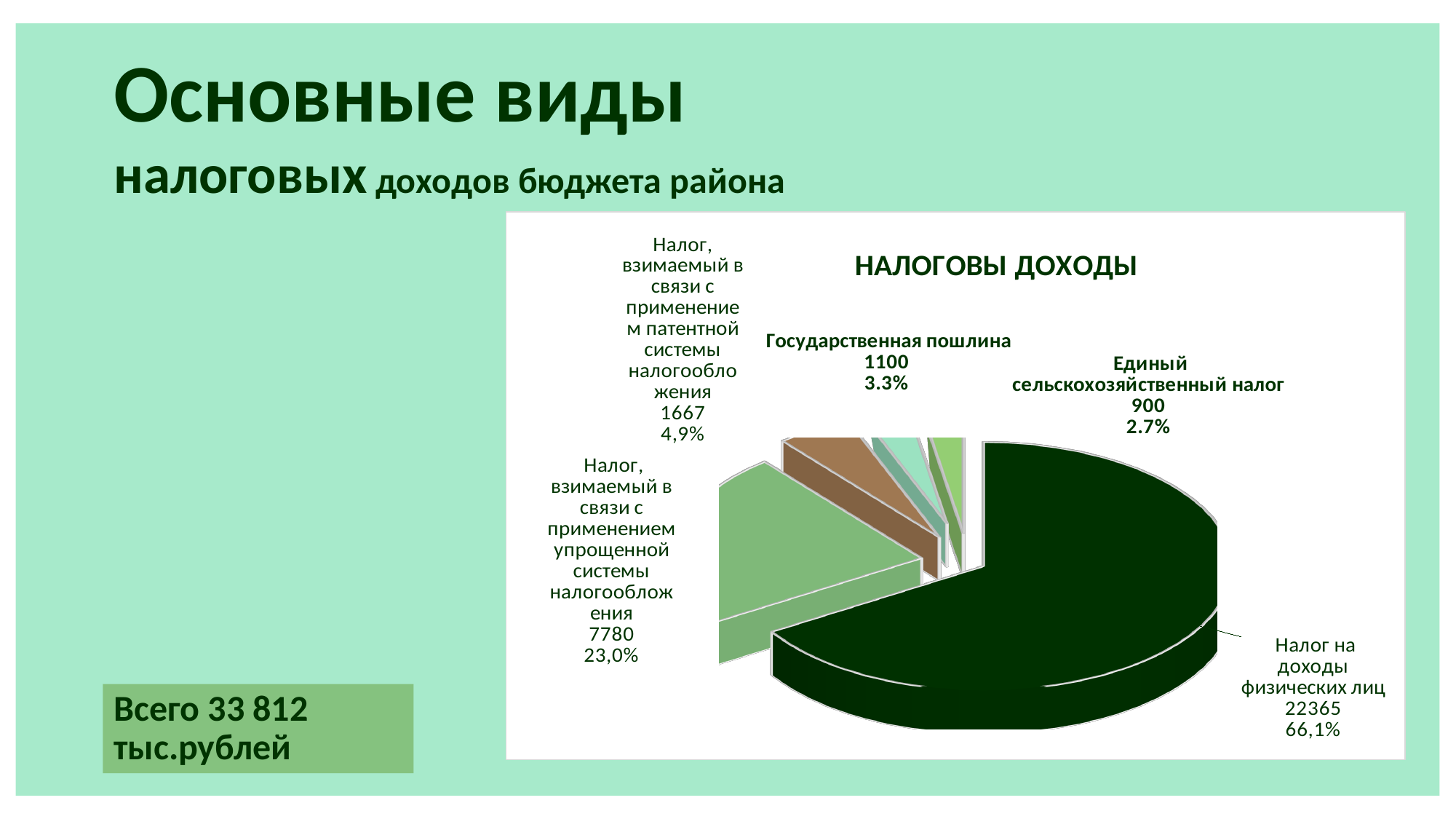

Основные виды налоговых доходов бюджета района

[unsupported chart]

Всего 33 812 тыс.рублей